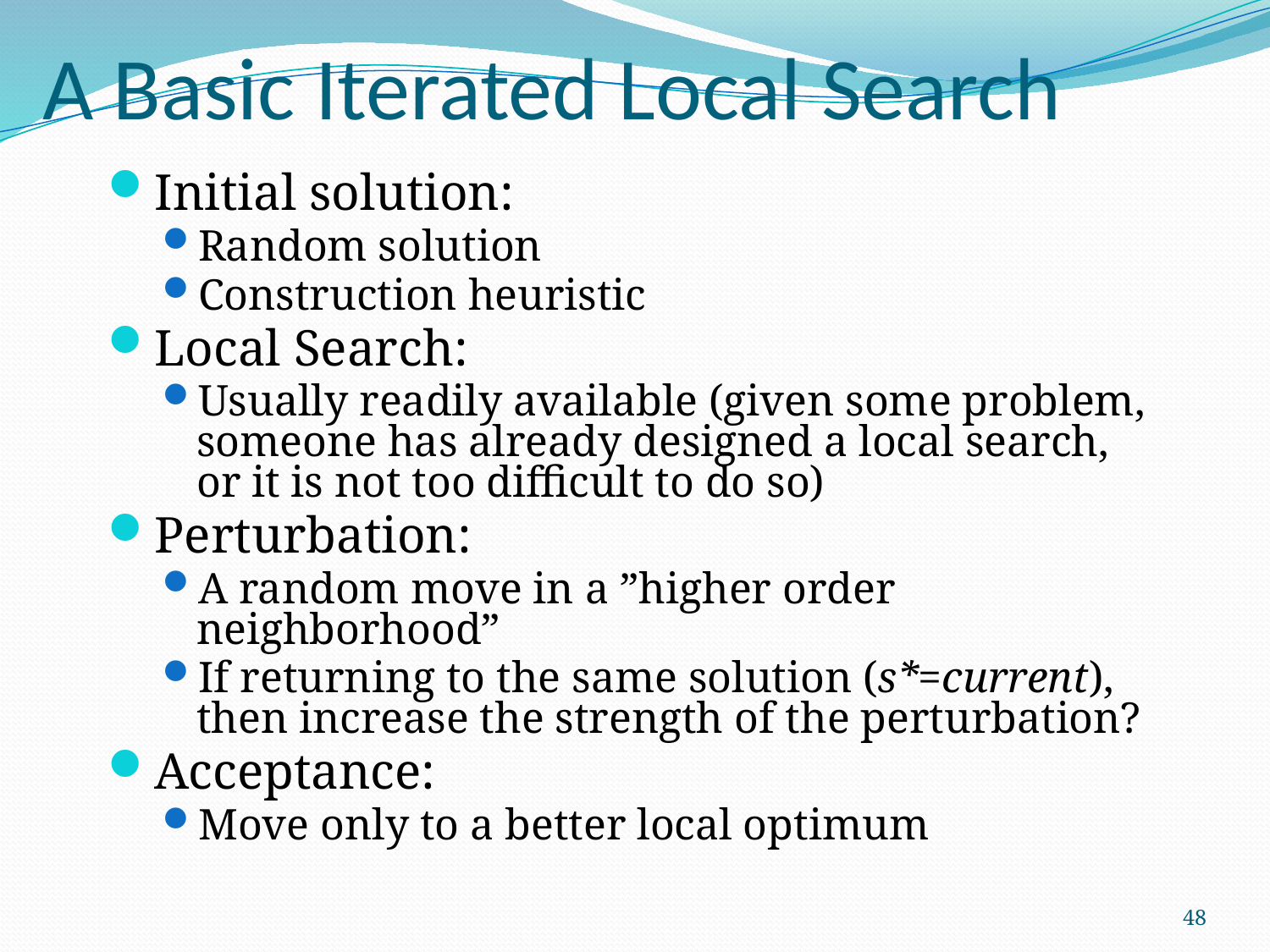

# A Basic Iterated Local Search
Initial solution:
Random solution
Construction heuristic
Local Search:
Usually readily available (given some problem, someone has already designed a local search, or it is not too difficult to do so)
Perturbation:
A random move in a ”higher order neighborhood”
If returning to the same solution (s*=current), then increase the strength of the perturbation?
Acceptance:
Move only to a better local optimum
48